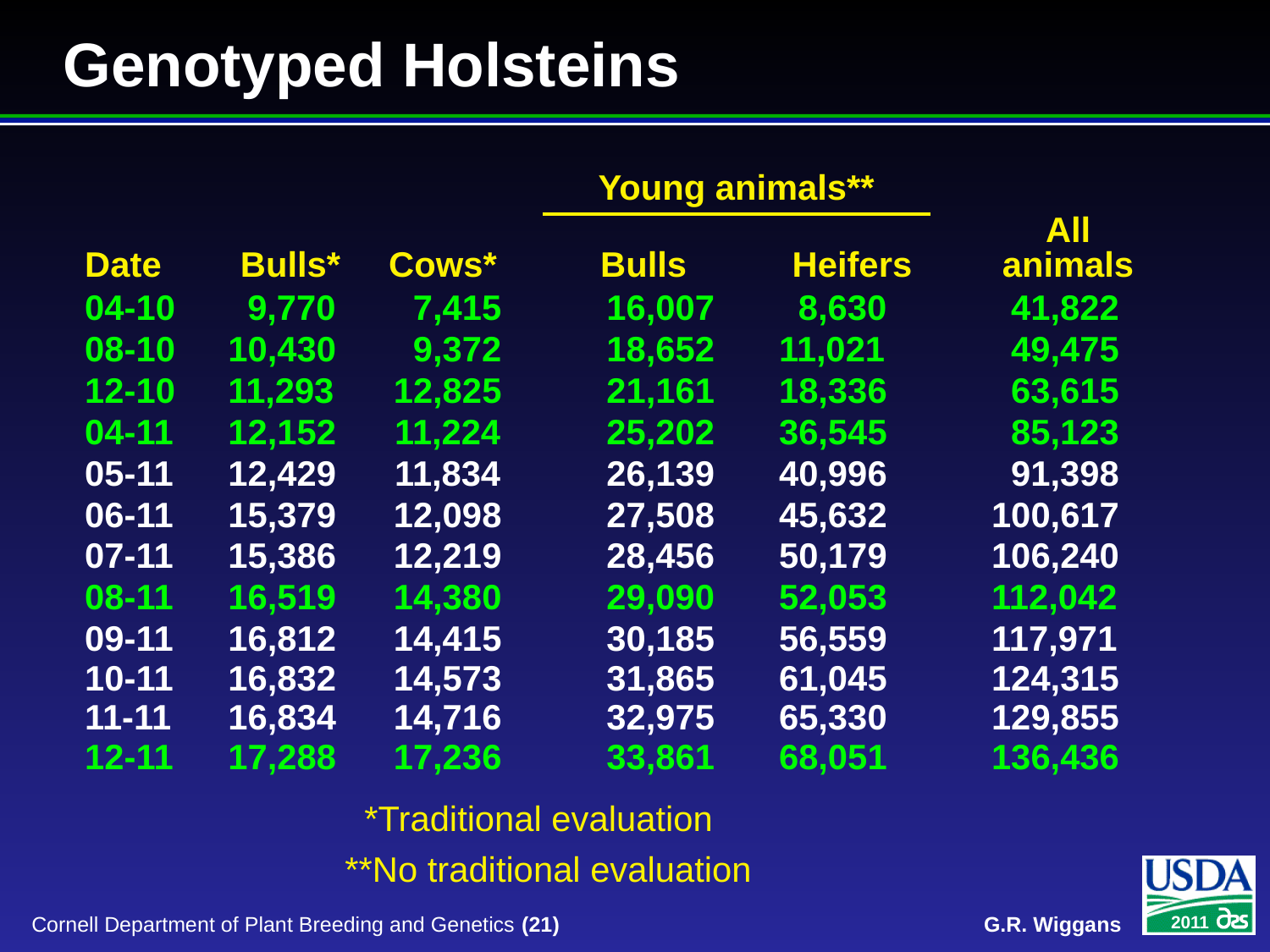

# Genotyped Holsteins
| Date |  |  | Young animals\*\* |  |  | All animals |
| --- | --- | --- | --- | --- | --- | --- |
|  | Bulls\* | Cows\* | Bulls | Heifers |  |  |
| 04-10 | 9,770 | 7,415 | 16,007 | 8,630 |  | 41,822 |
| 08-10 | 10,430 | 9,372 | 18,652 | 11,021 |  | 49,475 |
| 12-10 | 11,293 | 12,825 | 21,161 | 18,336 |  | 63,615 |
| 04-11 | 12,152 | 11,224 | 25,202 | 36,545 |  | 85,123 |
| 05-11 | 12,429 | 11,834 | 26,139 | 40,996 |  | 91,398 |
| 06-11 | 15,379 | 12,098 | 27,508 | 45,632 |  | 100,617 |
| 07-11 | 15,386 | 12,219 | 28,456 | 50,179 |  | 106,240 |
| 08-11 | 16,519 | 14,380 | 29,090 | 52,053 |  | 112,042 |
| 09-11 | 16,812 | 14,415 | 30,185 | 56,559 |  | 117,971 |
| 10-11 | 16,832 | 14,573 | 31,865 | 61,045 |  | 124,315 |
| 11-11 | 16,834 | 14,716 | 32,975 | 65,330 |  | 129,855 |
| 12-11 | 17,288 | 17,236 | 33,861 | 68,051 |  | 136,436 |

  *Traditional evaluation
**No traditional evaluation